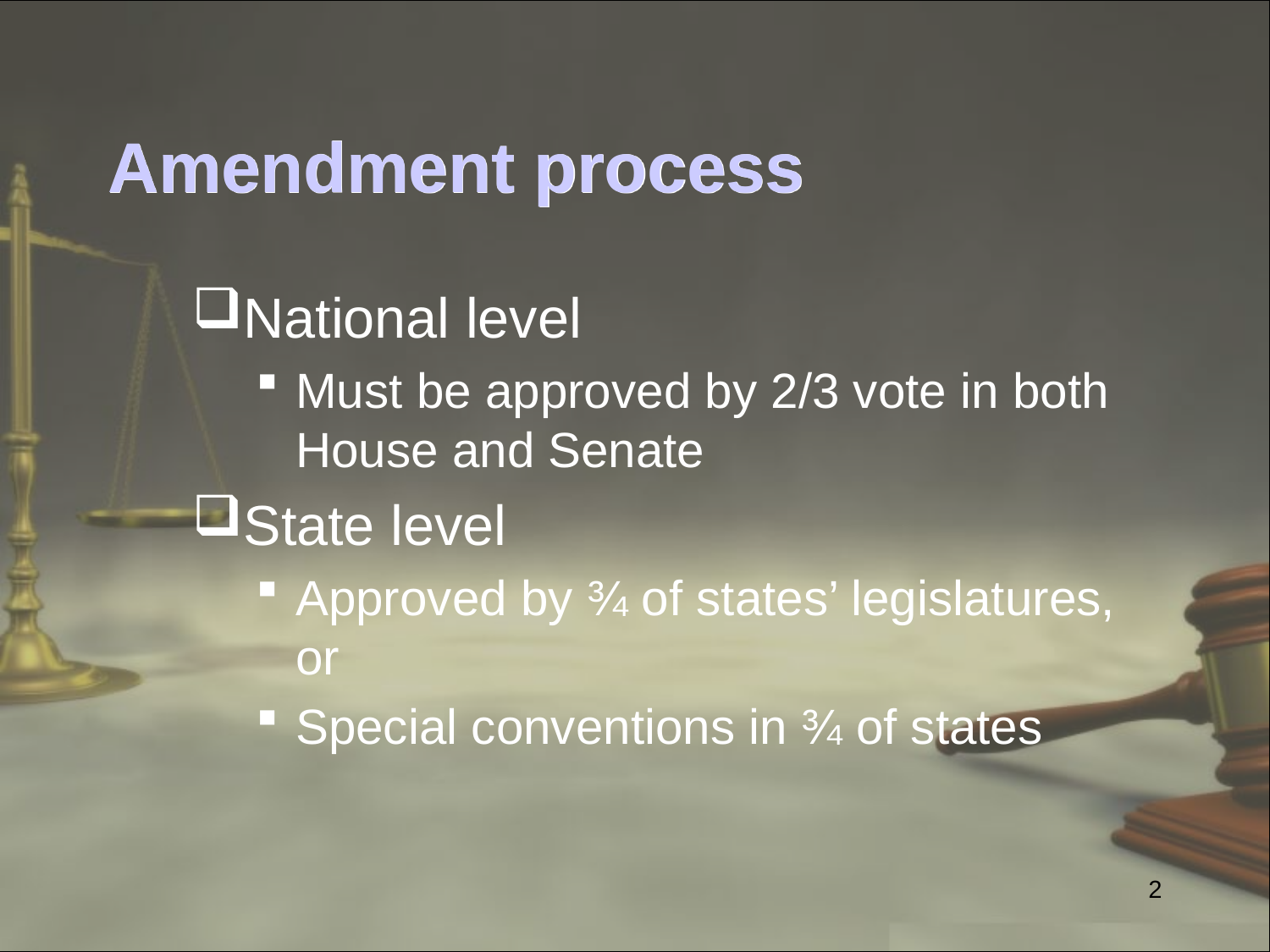

# Amendment process
National level
Must be approved by 2/3 vote in both House and Senate
State level
Approved by ¾ of states’ legislatures, or
Special conventions in ¾ of states
2